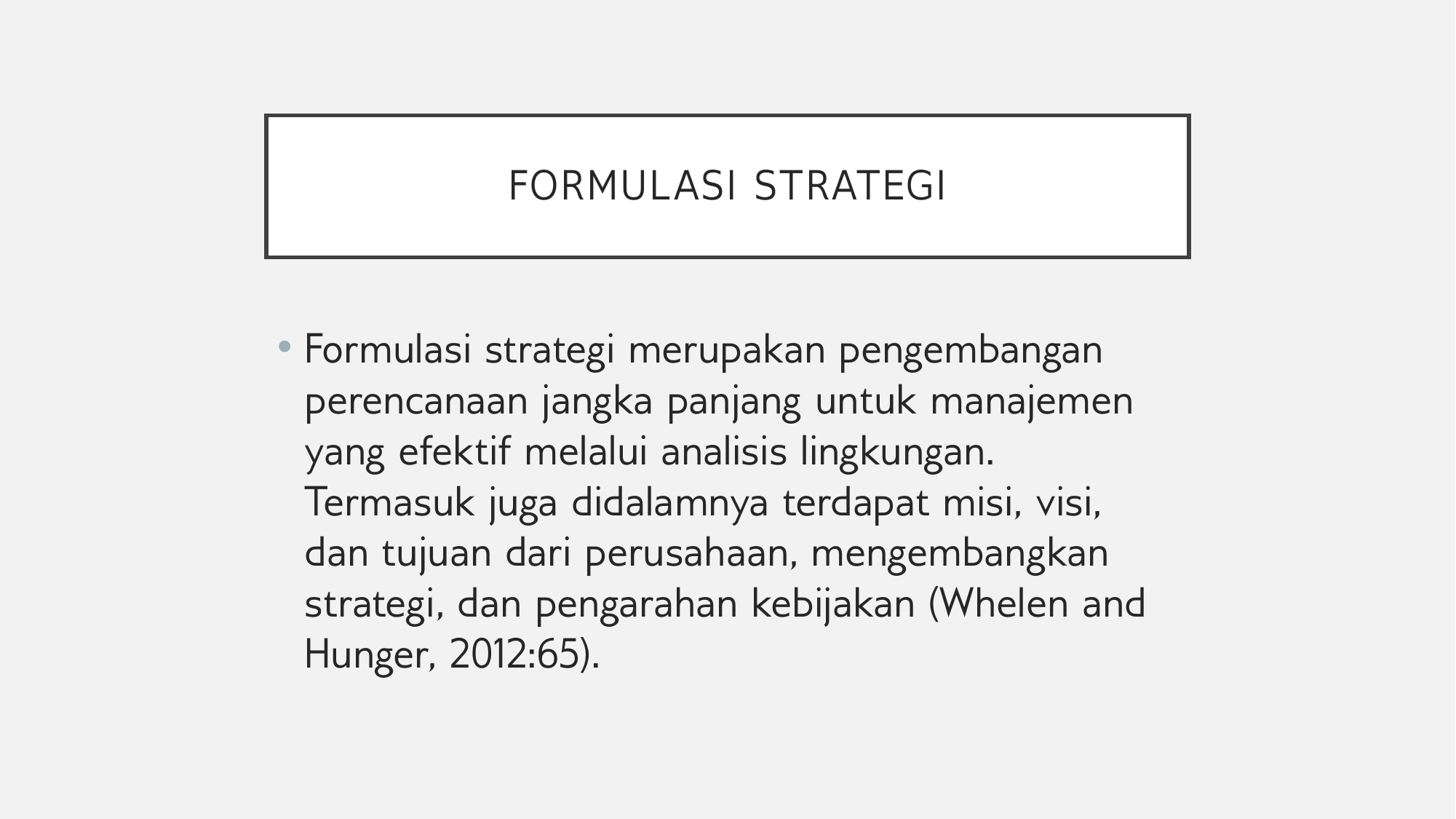

# Formulasi Strategi
Formulasi strategi merupakan pengembangan perencanaan jangka panjang untuk manajemen yang efektif melalui analisis lingkungan. Termasuk juga didalamnya terdapat misi, visi, dan tujuan dari perusahaan, mengembangkan strategi, dan pengarahan kebijakan (Whelen and Hunger, 2012:65).